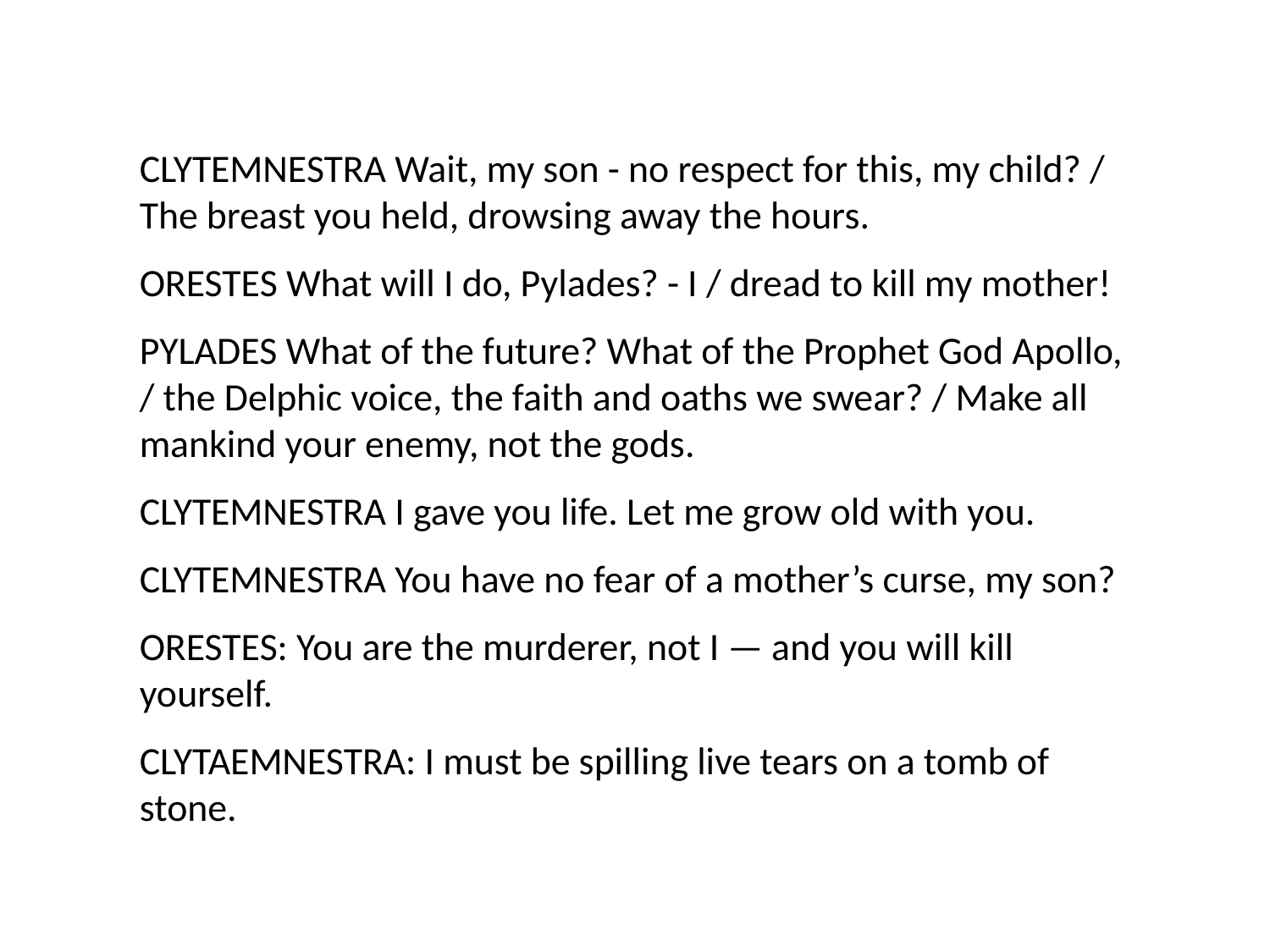

CLYTEMNESTRA Wait, my son - no respect for this, my child? / The breast you held, drowsing away the hours.
ORESTES What will I do, Pylades? - I / dread to kill my mother!
PYLADES What of the future? What of the Prophet God Apollo, / the Delphic voice, the faith and oaths we swear? / Make all mankind your enemy, not the gods.
CLYTEMNESTRA I gave you life. Let me grow old with you.
CLYTEMNESTRA You have no fear of a mother’s curse, my son?
ORESTES: You are the murderer, not I — and you will kill yourself.
CLYTAEMNESTRA: I must be spilling live tears on a tomb of stone.